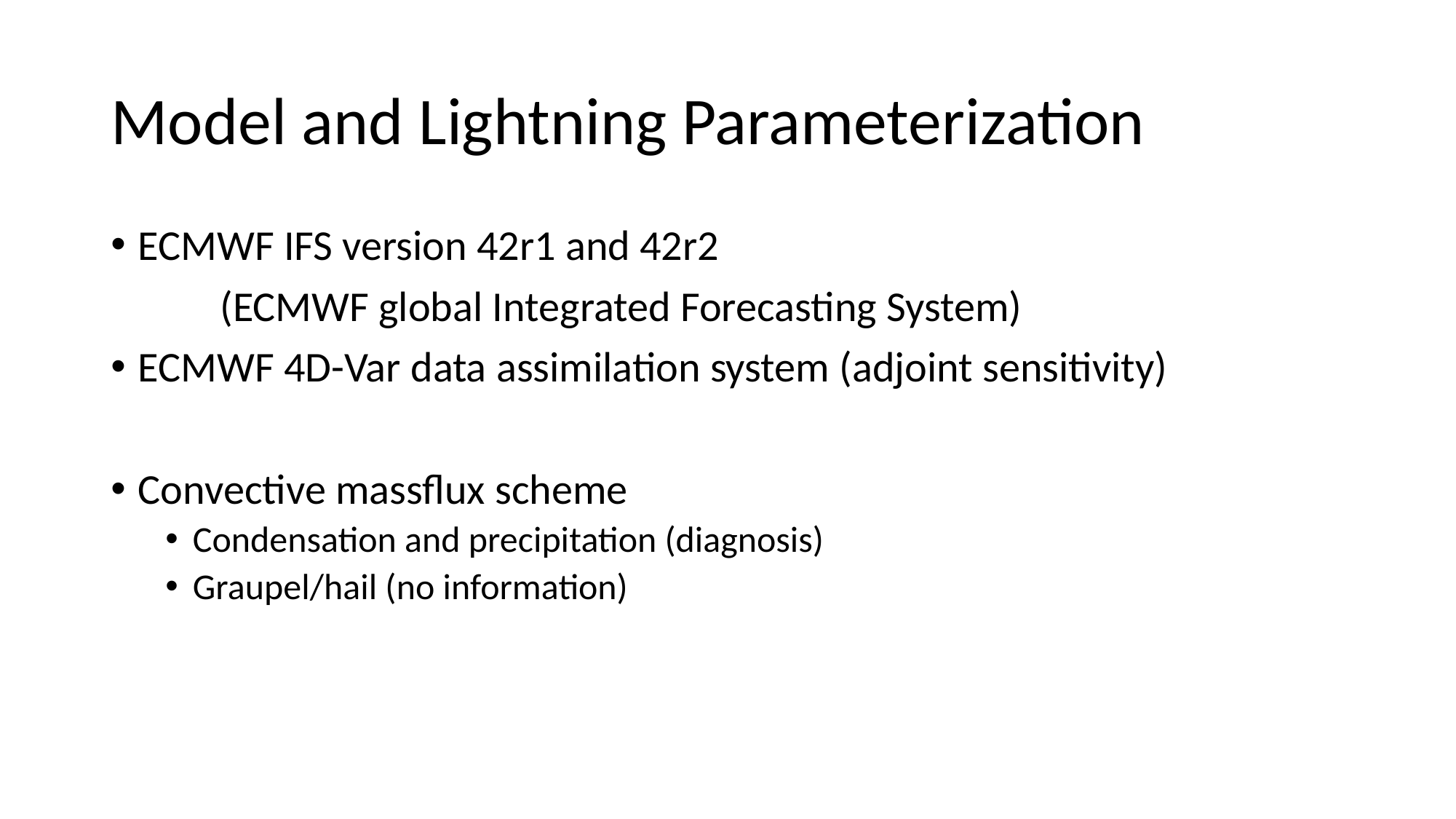

# Model and Lightning Parameterization
ECMWF IFS version 42r1 and 42r2
	(ECMWF global Integrated Forecasting System)
ECMWF 4D-Var data assimilation system (adjoint sensitivity)

Convective massflux scheme
Condensation and precipitation (diagnosis)
Graupel/hail (no information)